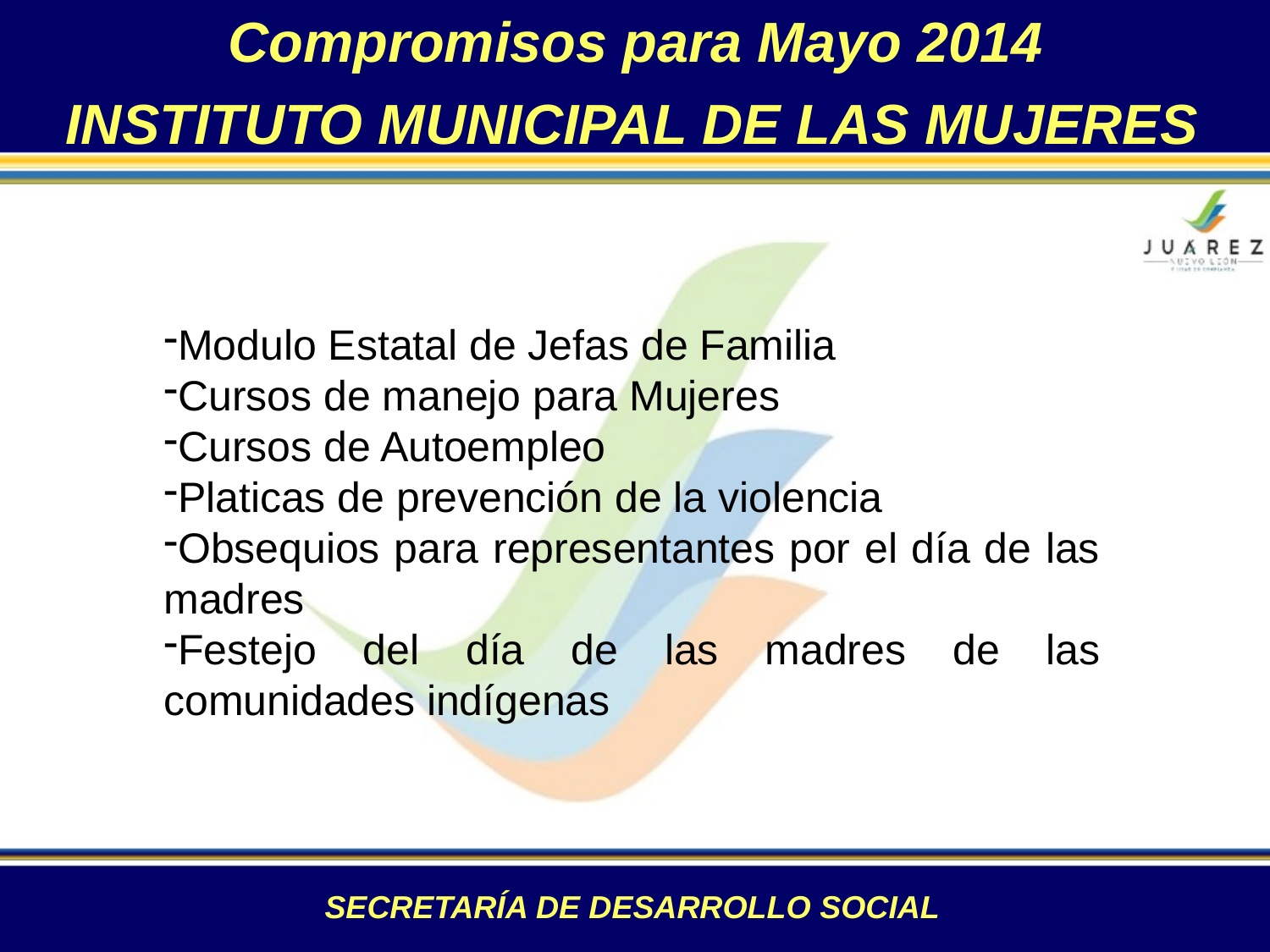

Compromisos para Mayo 2014
INSTITUTO MUNICIPAL DE LAS MUJERES

Modulo Estatal de Jefas de Familia
Cursos de manejo para Mujeres
Cursos de Autoempleo
Platicas de prevención de la violencia
Obsequios para representantes por el día de las madres
Festejo del día de las madres de las comunidades indígenas
SECRETARÍA DE DESARROLLO SOCIAL